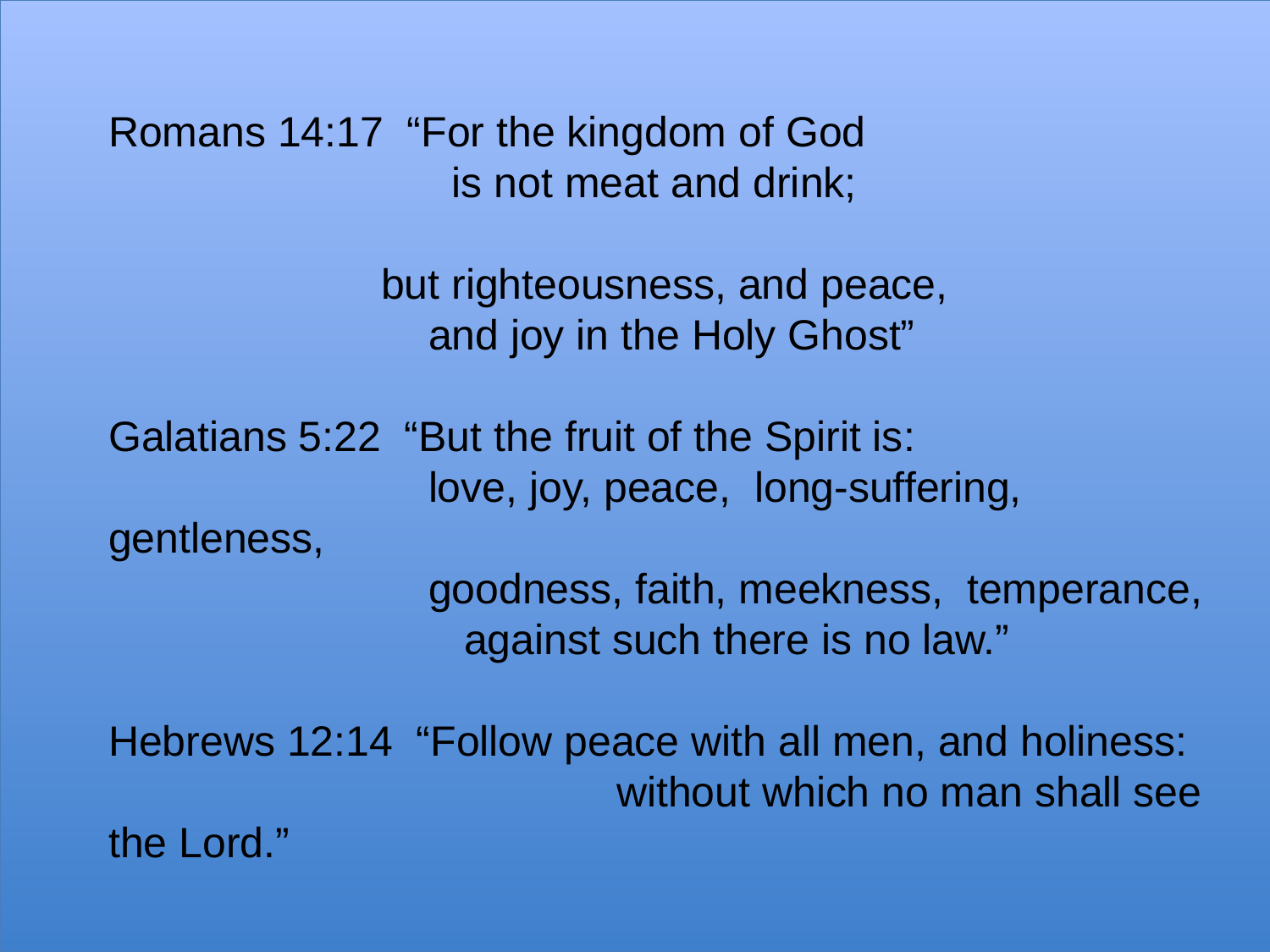

Romans 14:17  “For the kingdom of God
                             is not meat and drink;
                       but righteousness, and peace,
                           and joy in the Holy Ghost”

Galatians 5:22  “But the fruit of the Spirit is:
                           love, joy, peace,  long-suffering, gentleness,
                           goodness, faith, meekness,  temperance,
                              against such there is no law.”

Hebrews 12:14  “Follow peace with all men, and holiness:
				without which no man shall see the Lord.”